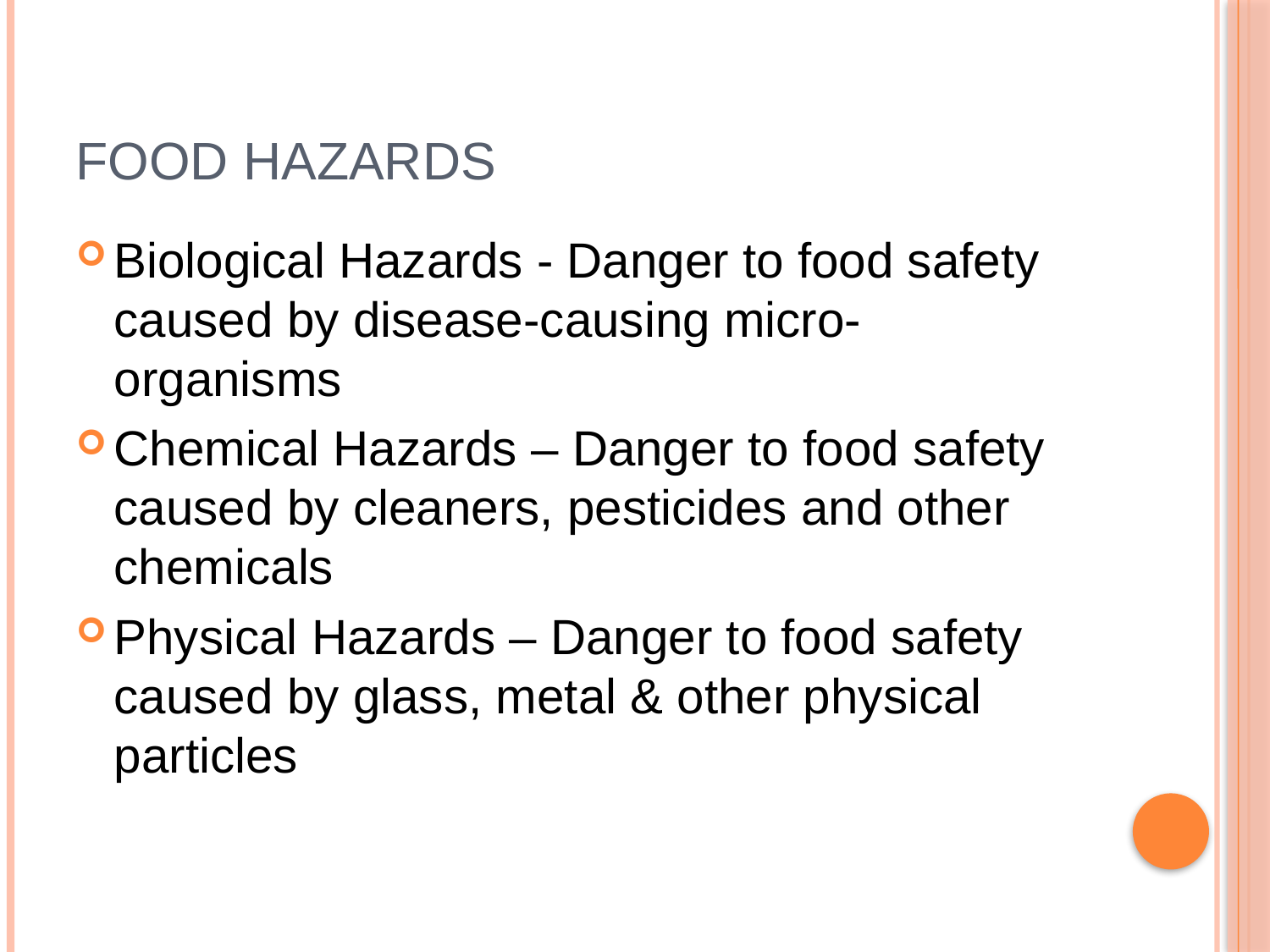

# Food Hazards
Biological Hazards - Danger to food safety caused by disease-causing micro-organisms
Chemical Hazards – Danger to food safety caused by cleaners, pesticides and other chemicals
Physical Hazards – Danger to food safety caused by glass, metal & other physical particles